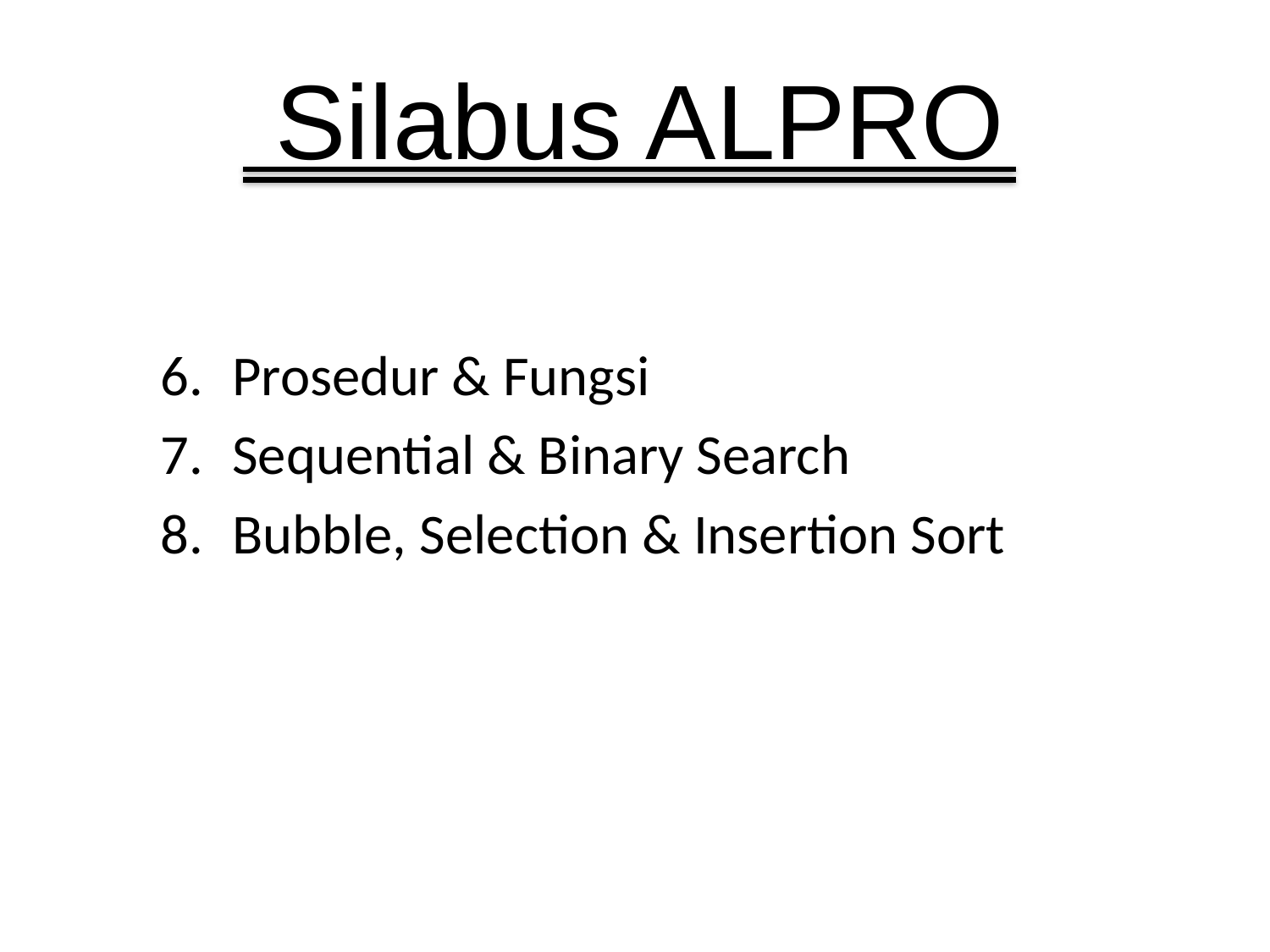

# Silabus ALPRO

Prosedur & Fungsi
Sequential & Binary Search
Bubble, Selection & Insertion Sort